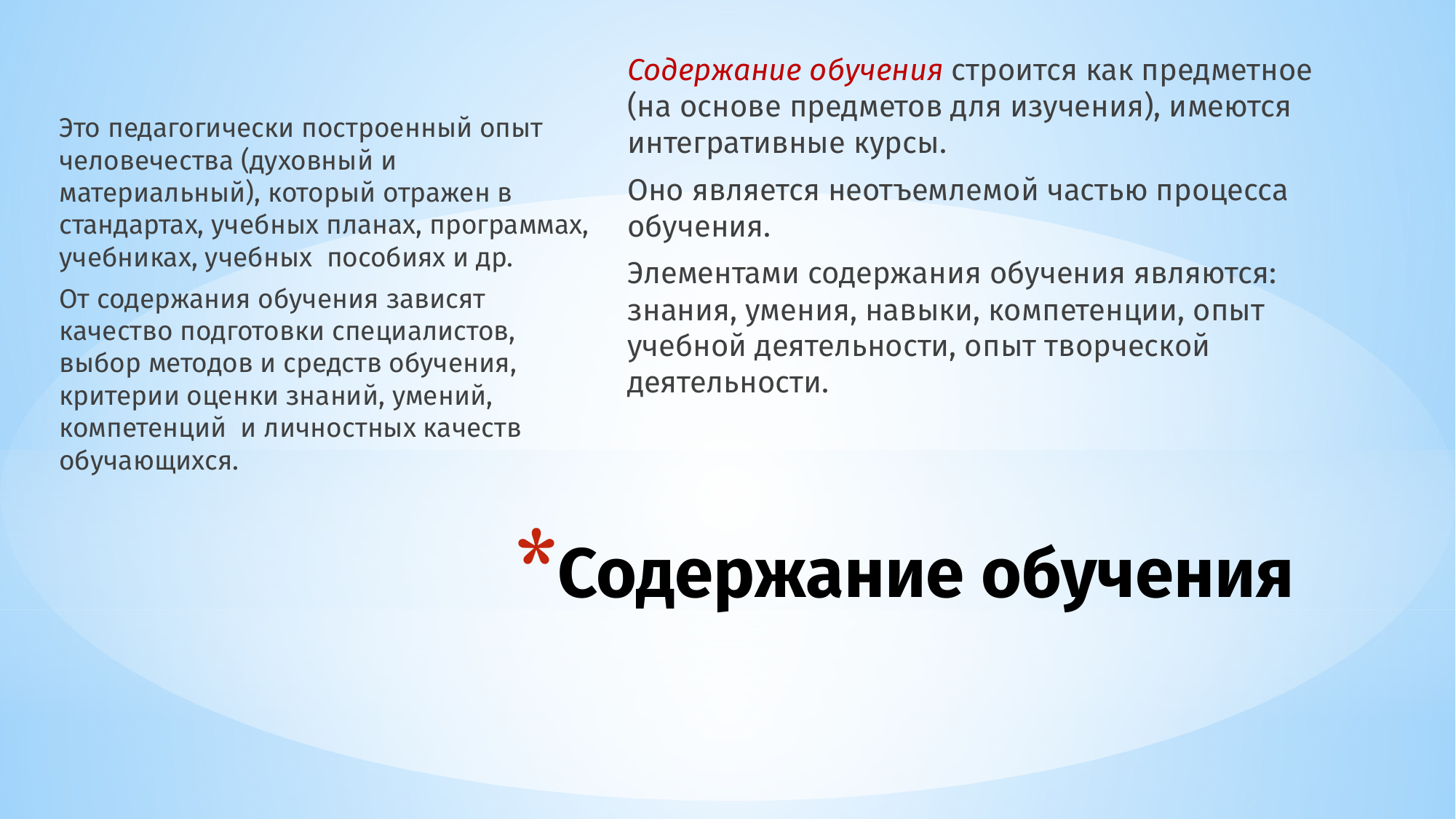

Содержание обучения строится как предметное (на основе предметов для изучения), имеются интегративные курсы.
Оно является неотъемлемой частью процесса обучения.
Элементами содержания обучения являются: знания, умения, навыки, компетенции, опыт учебной деятельности, опыт творческой деятельности.
Это педагогически построенный опыт человечества (духовный и материальный), который отражен в стандартах, учебных планах, программах, учебниках, учебных  пособиях и др.
От содержания обучения зависят качество подготовки специалистов, выбор методов и средств обучения, критерии оценки знаний, умений, компетенций  и личностных качеств обучающихся.
# Содержание обучения